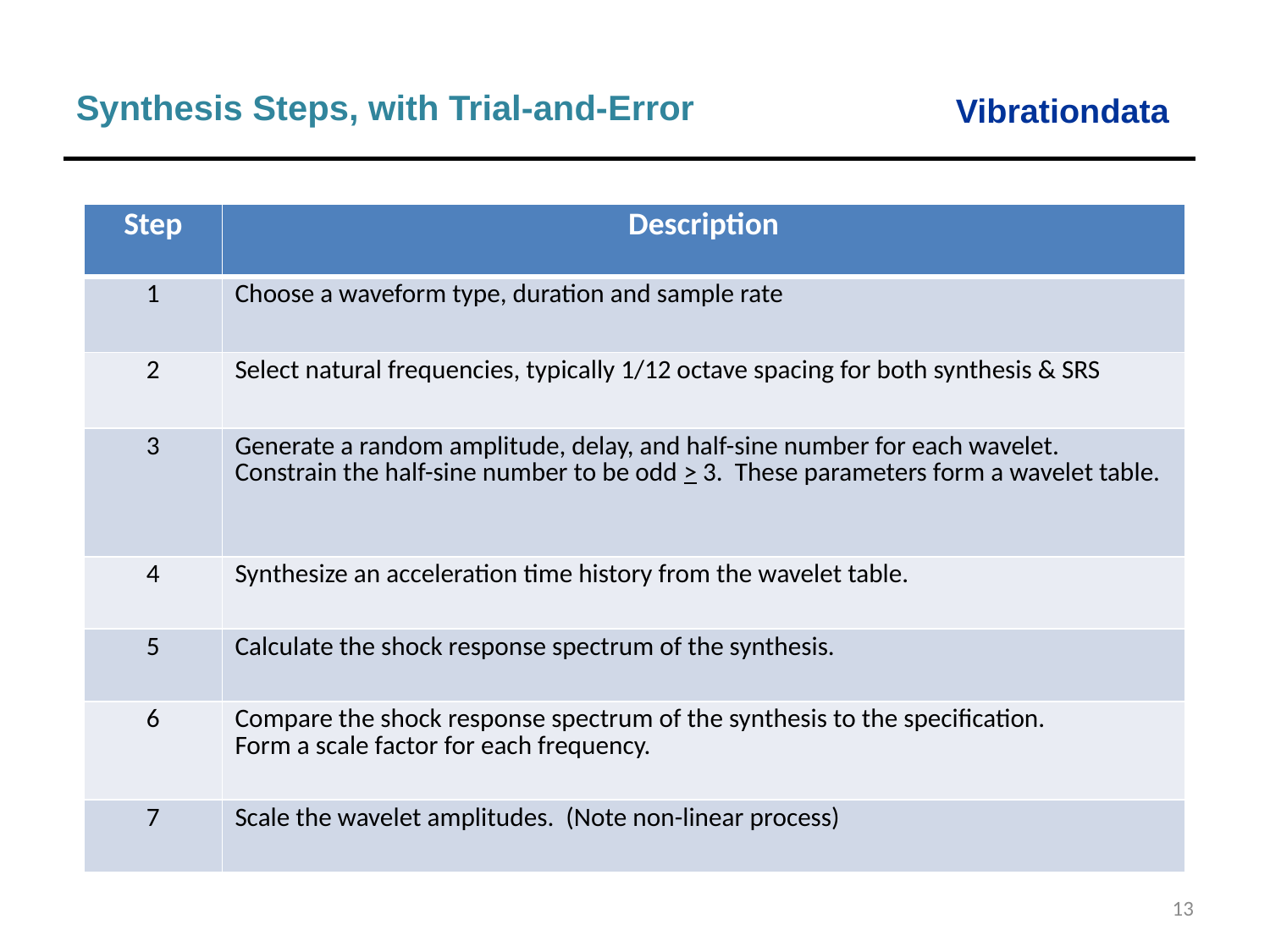

Synthesis Steps, with Trial-and-Error
| Step | Description |
| --- | --- |
| 1 | Choose a waveform type, duration and sample rate |
| 2 | Select natural frequencies, typically 1/12 octave spacing for both synthesis & SRS |
| 3 | Generate a random amplitude, delay, and half-sine number for each wavelet. Constrain the half-sine number to be odd > 3. These parameters form a wavelet table. |
| 4 | Synthesize an acceleration time history from the wavelet table. |
| 5 | Calculate the shock response spectrum of the synthesis. |
| 6 | Compare the shock response spectrum of the synthesis to the specification. Form a scale factor for each frequency. |
| 7 | Scale the wavelet amplitudes. (Note non-linear process) |

13